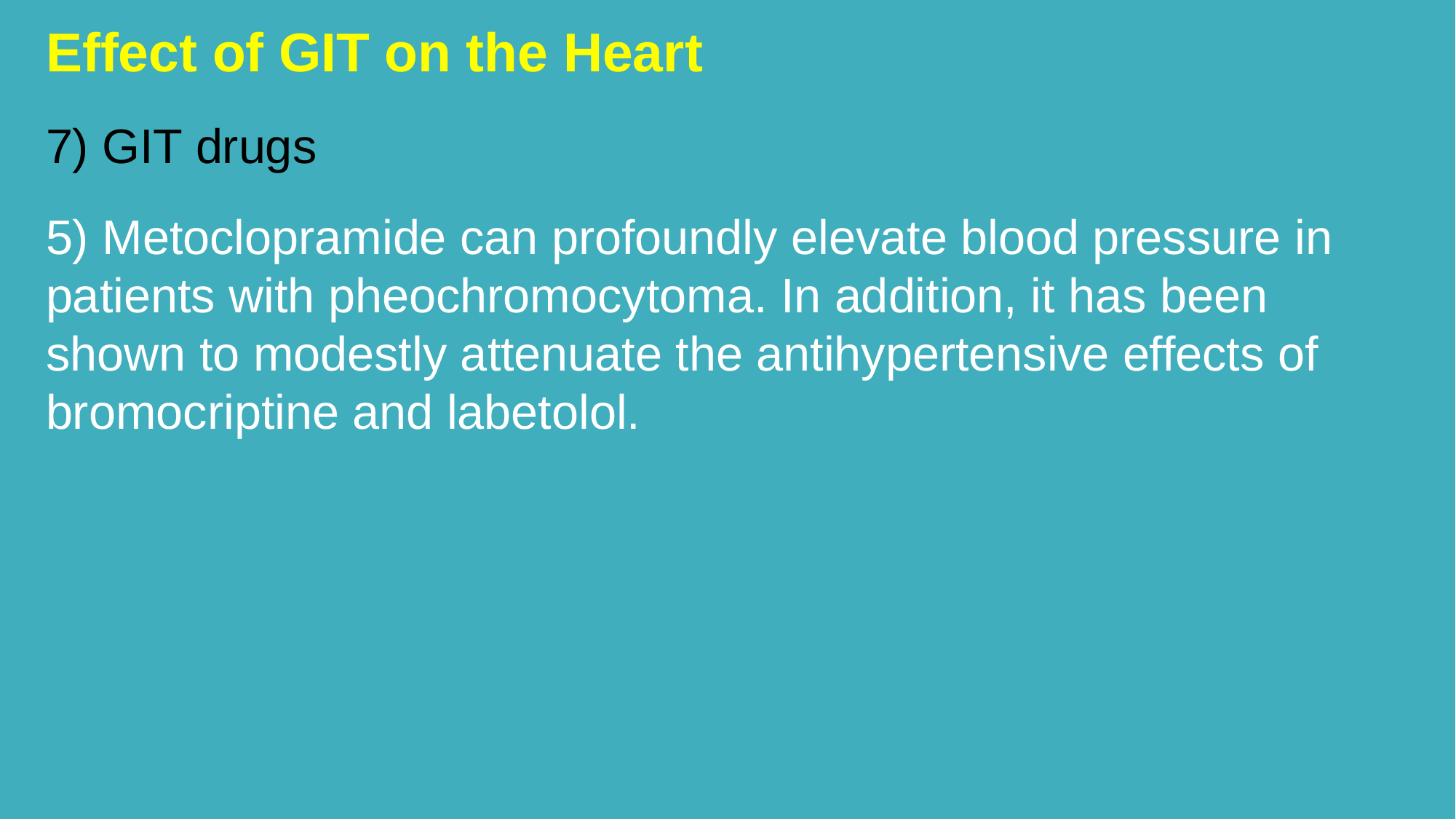

Effect of GIT on the Heart

7) GIT drugs

5) Metoclopramide can profoundly elevate blood pressure in patients with pheochromocytoma. In addition, it has been shown to modestly attenuate the antihypertensive effects of bromocriptine and labetolol.